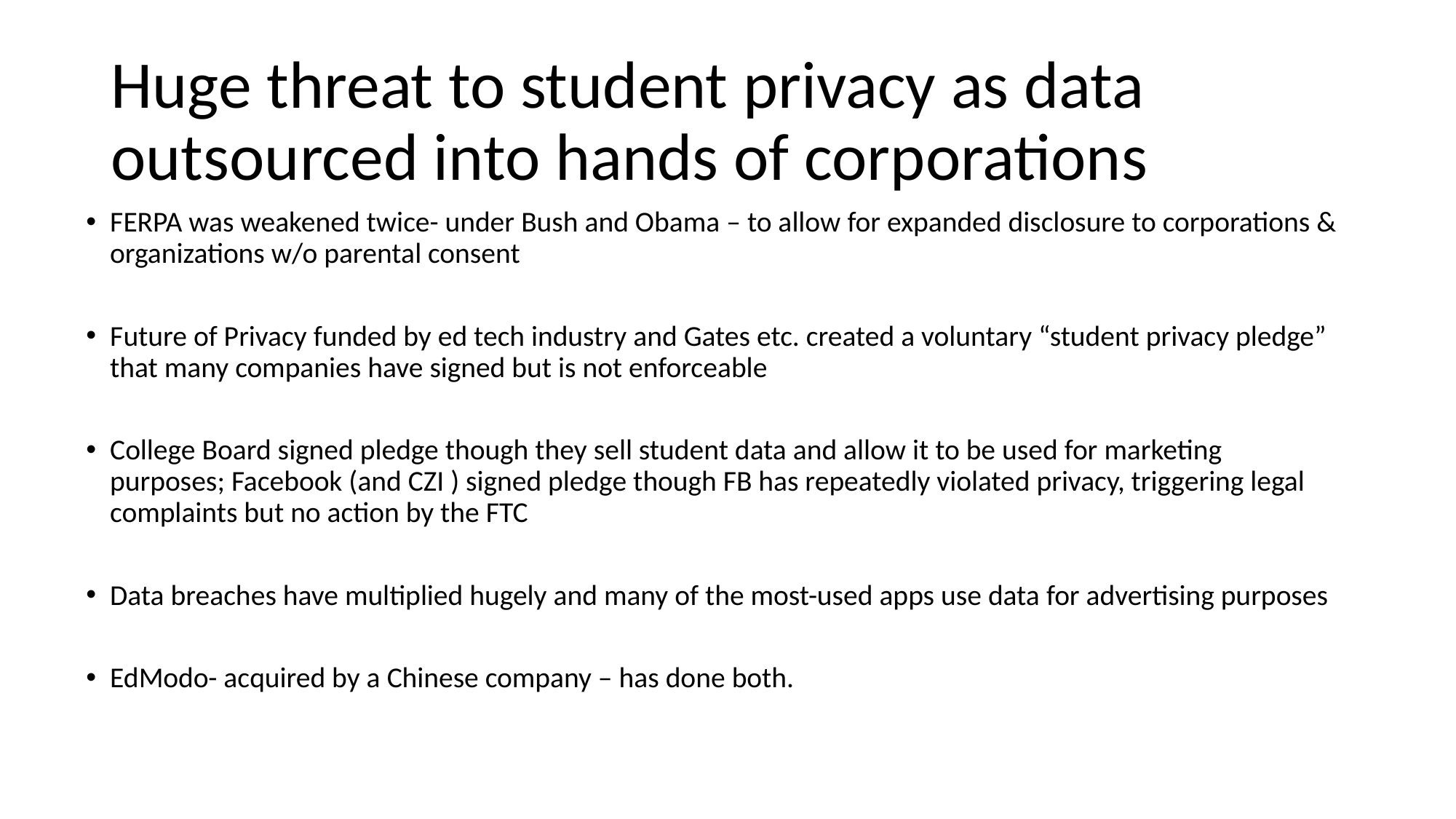

# Huge threat to student privacy as data outsourced into hands of corporations
FERPA was weakened twice- under Bush and Obama – to allow for expanded disclosure to corporations & organizations w/o parental consent

Future of Privacy funded by ed tech industry and Gates etc. created a voluntary “student privacy pledge” that many companies have signed but is not enforceable

College Board signed pledge though they sell student data and allow it to be used for marketing purposes; Facebook (and CZI ) signed pledge though FB has repeatedly violated privacy, triggering legal complaints but no action by the FTC

Data breaches have multiplied hugely and many of the most-used apps use data for advertising purposes

EdModo- acquired by a Chinese company – has done both.